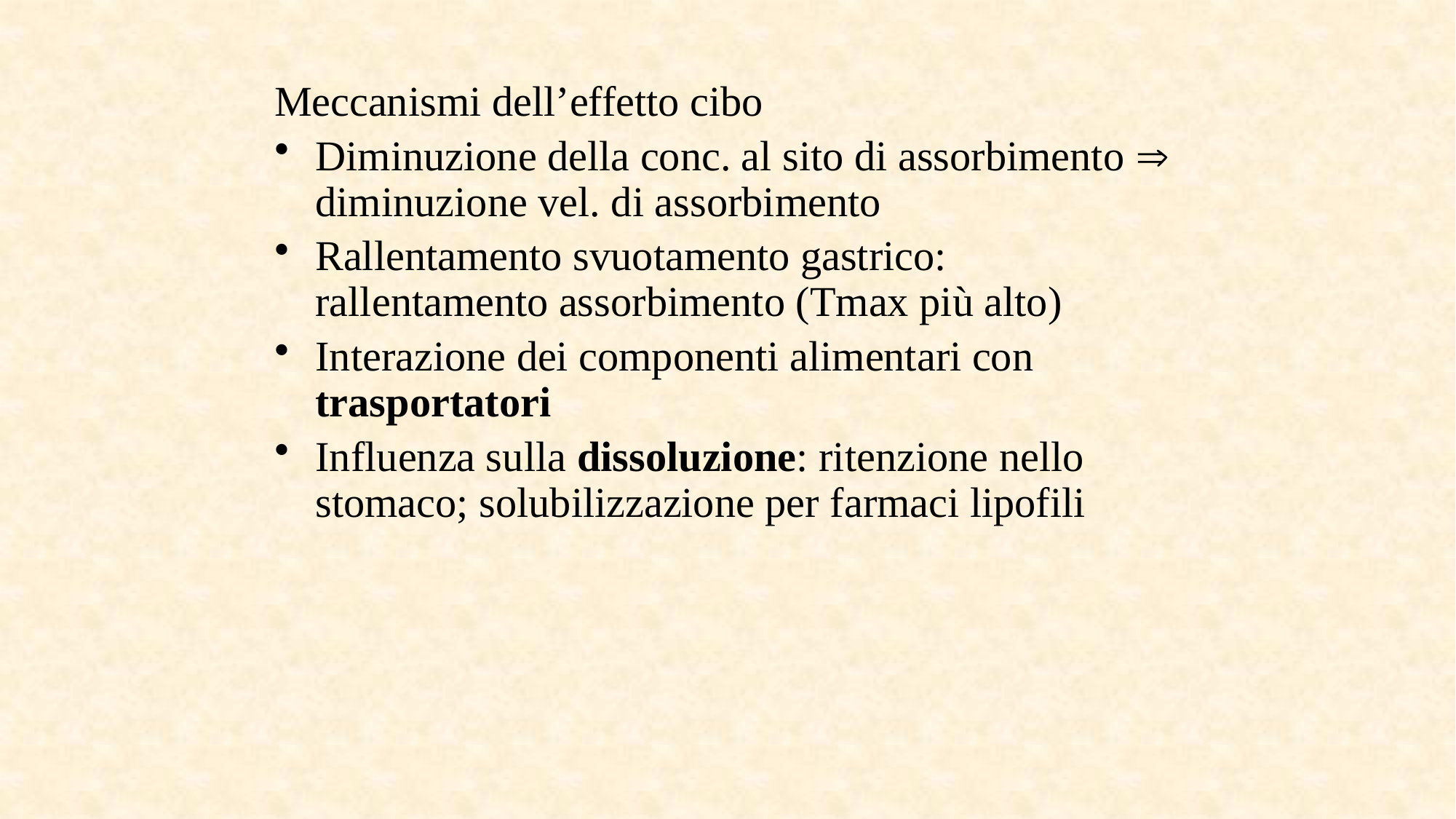

Meccanismi dell’effetto cibo
Diminuzione della conc. al sito di assorbimento ⇒ diminuzione vel. di assorbimento
Rallentamento svuotamento gastrico: rallentamento assorbimento (Tmax più alto)
Interazione dei componenti alimentari con trasportatori
Influenza sulla dissoluzione: ritenzione nello stomaco; solubilizzazione per farmaci lipofili